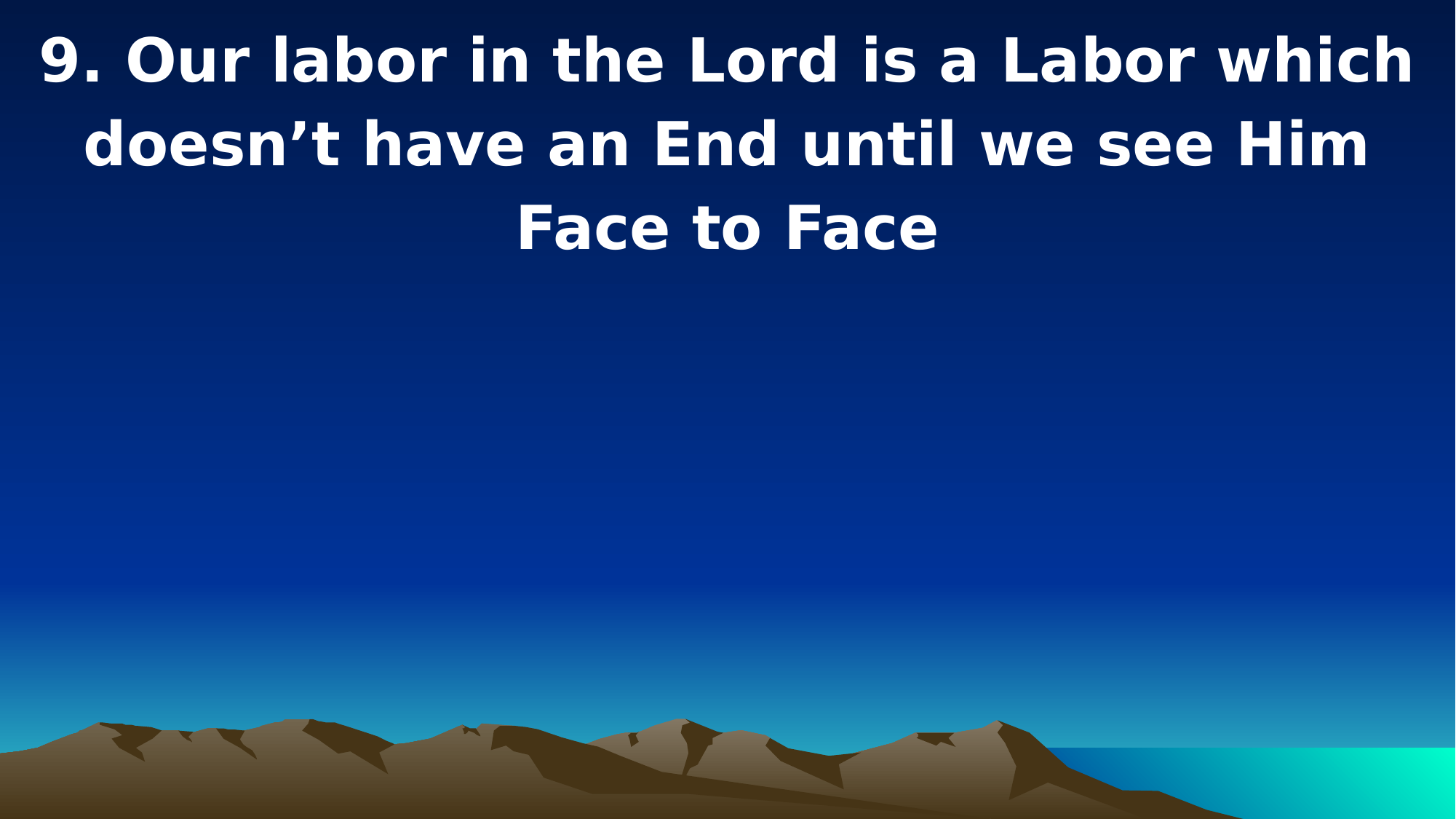

9. Our labor in the Lord is a Labor which doesn’t have an End until we see Him Face to Face